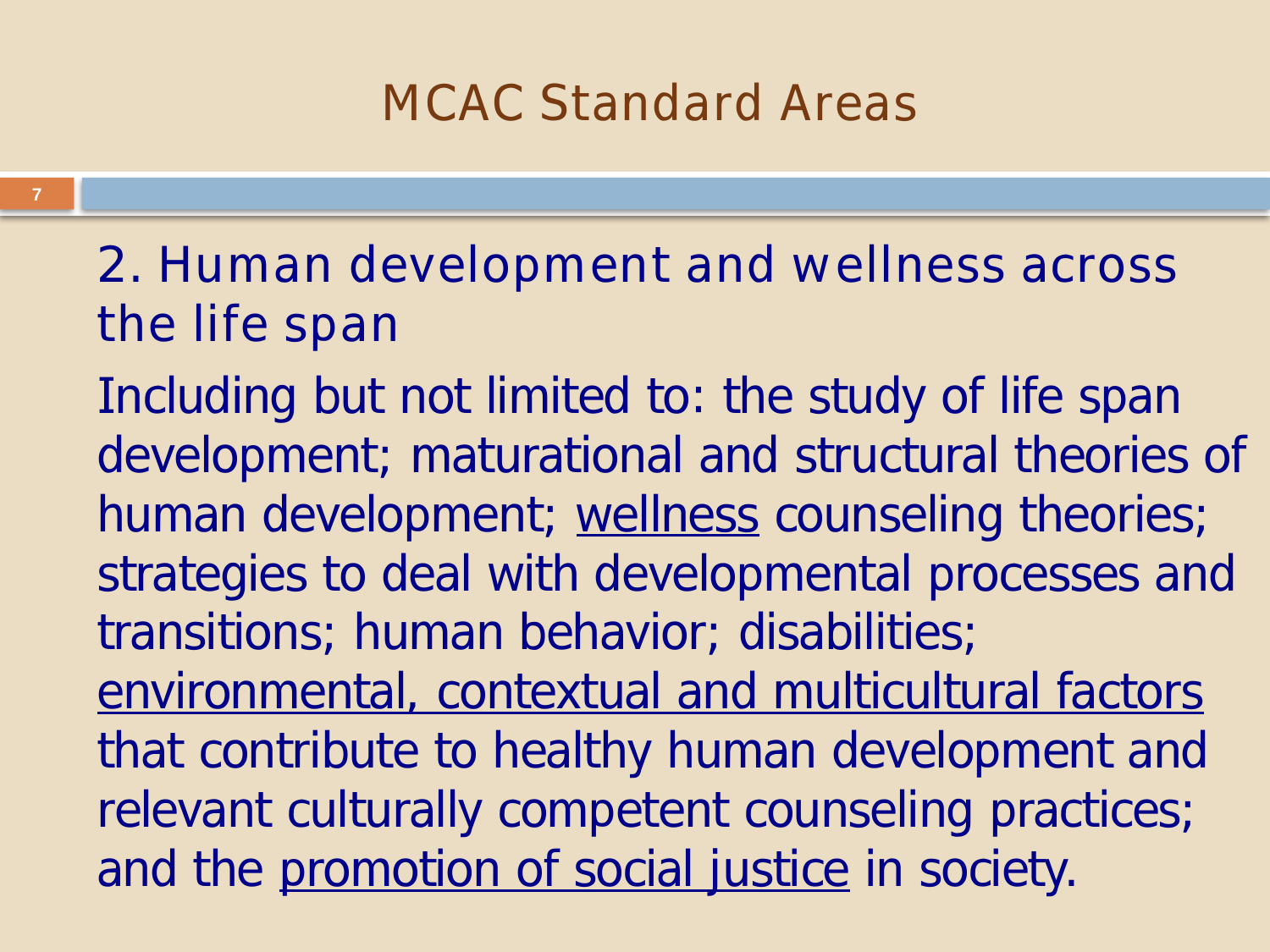

# MCAC Standard Areas
7
2. Human development and wellness across
the life span
	Including but not limited to: the study of life span development; maturational and structural theories of human development; wellness counseling theories; strategies to deal with developmental processes and transitions; human behavior; disabilities; environmental, contextual and multicultural factors that contribute to healthy human development and relevant culturally competent counseling practices; and the promotion of social justice in society.